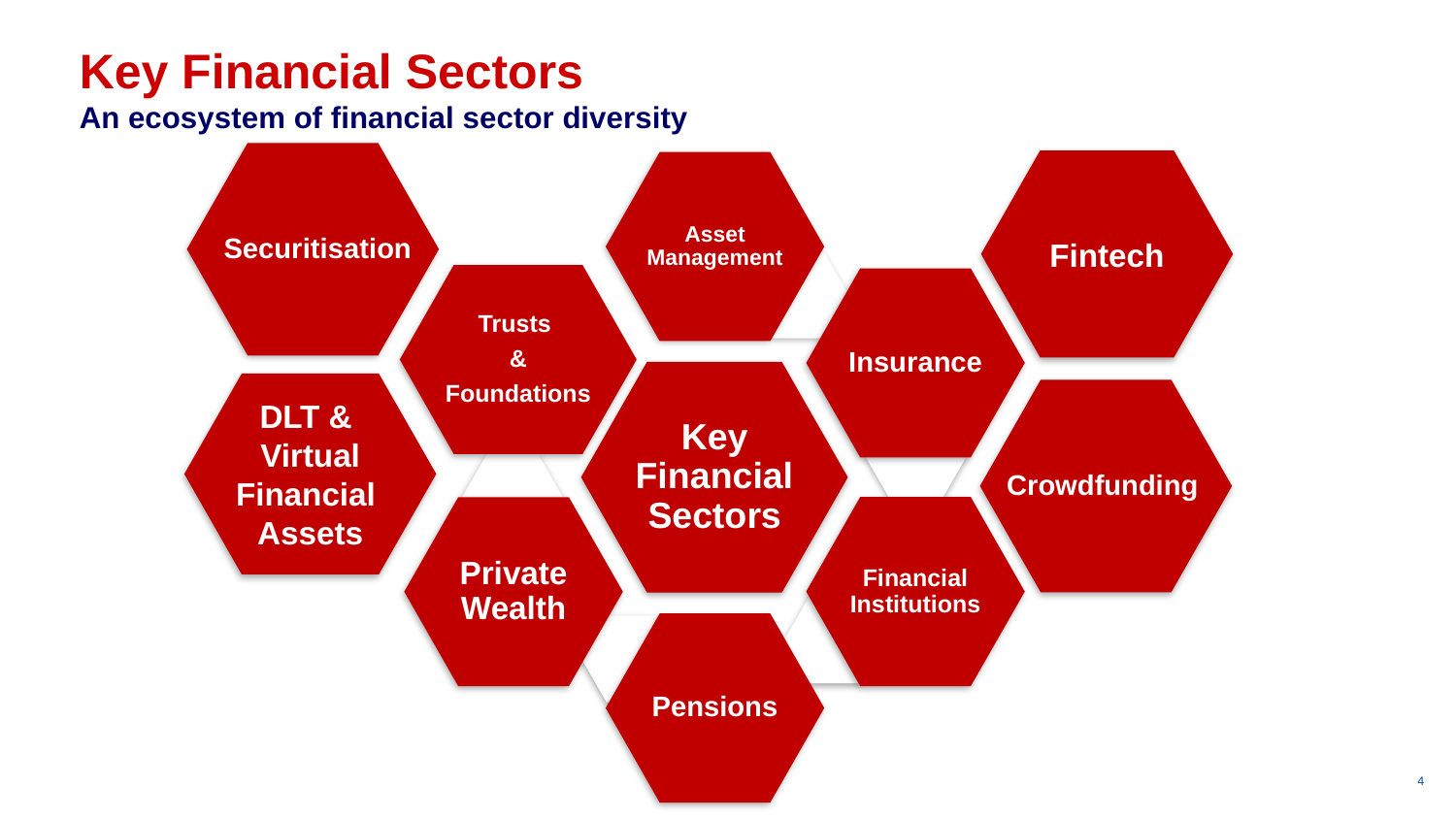

Key Financial Sectors
An ecosystem of financial sector diversity

Securitisation

Fintech
Key Financial Sectors
Asset Management
Insurance
Financial Institutions
Pensions
Private Wealth
Trusts
&
Foundations

DLT &
Virtual Financial
Assets

Crowdfunding
4